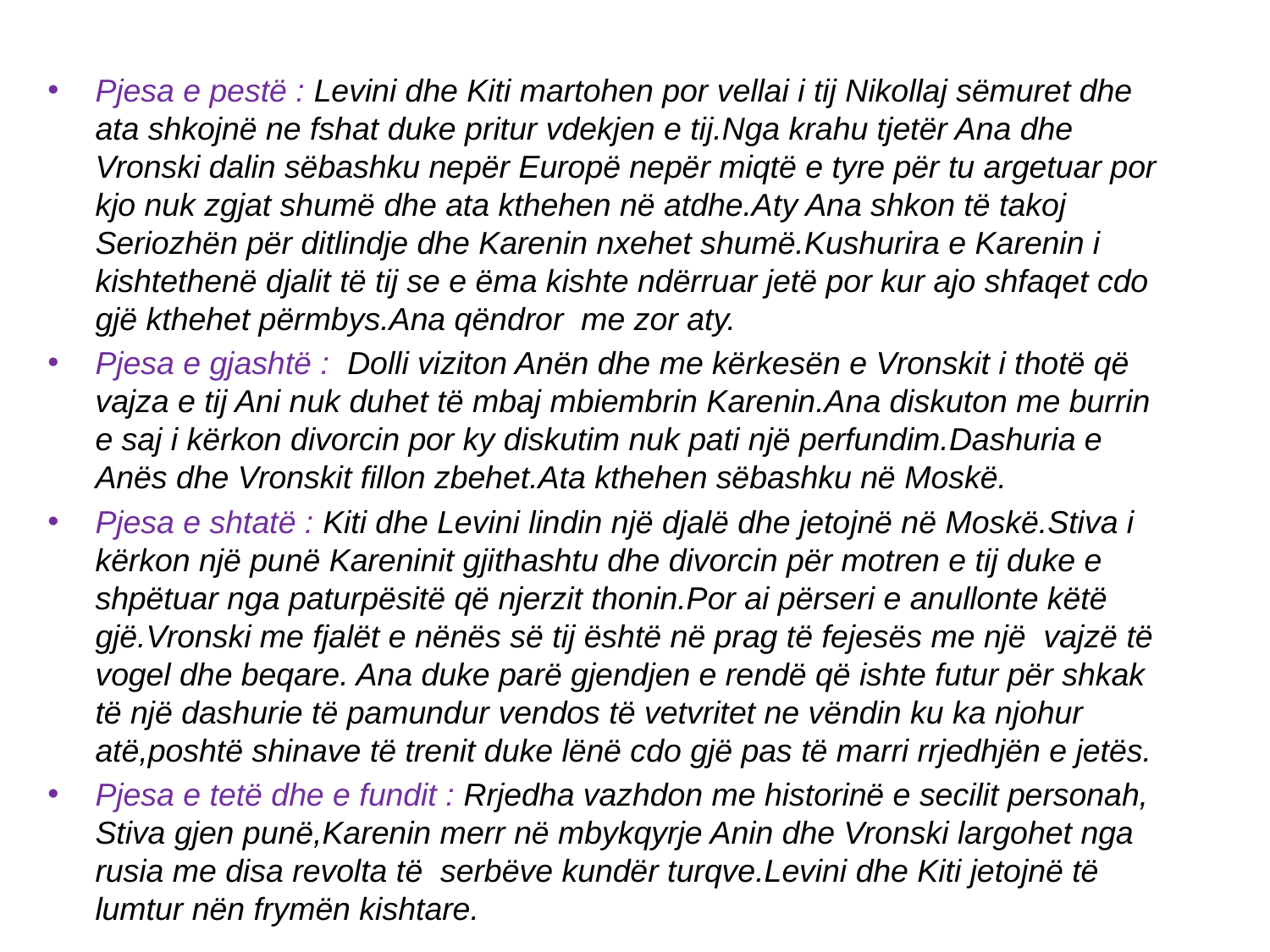

Pjesa e pestë : Levini dhe Kiti martohen por vellai i tij Nikollaj sëmuret dhe ata shkojnë ne fshat duke pritur vdekjen e tij.Nga krahu tjetër Ana dhe Vronski dalin sëbashku nepër Europë nepër miqtë e tyre për tu argetuar por kjo nuk zgjat shumë dhe ata kthehen në atdhe.Aty Ana shkon të takoj Seriozhën për ditlindje dhe Karenin nxehet shumë.Kushurira e Karenin i kishtethenë djalit të tij se e ëma kishte ndërruar jetë por kur ajo shfaqet cdo gjë kthehet përmbys.Ana qëndror  me zor aty.
Pjesa e gjashtë :  Dolli viziton Anën dhe me kërkesën e Vronskit i thotë që vajza e tij Ani nuk duhet të mbaj mbiembrin Karenin.Ana diskuton me burrin e saj i kërkon divorcin por ky diskutim nuk pati një perfundim.Dashuria e Anës dhe Vronskit fillon zbehet.Ata kthehen sëbashku në Moskë.
Pjesa e shtatë : Kiti dhe Levini lindin një djalë dhe jetojnë në Moskë.Stiva i kërkon një punë Kareninit gjithashtu dhe divorcin për motren e tij duke e shpëtuar nga paturpësitë që njerzit thonin.Por ai përseri e anullonte këtë gjë.Vronski me fjalët e nënës së tij është në prag të fejesës me një  vajzë të vogel dhe beqare. Ana duke parë gjendjen e rendë që ishte futur për shkak të një dashurie të pamundur vendos të vetvritet ne vëndin ku ka njohur atë,poshtë shinave të trenit duke lënë cdo gjë pas të marri rrjedhjën e jetës.
Pjesa e tetë dhe e fundit : Rrjedha vazhdon me historinë e secilit personah, Stiva gjen punë,Karenin merr në mbykqyrje Anin dhe Vronski largohet nga rusia me disa revolta të  serbëve kundër turqve.Levini dhe Kiti jetojnë të lumtur nën frymën kishtare.